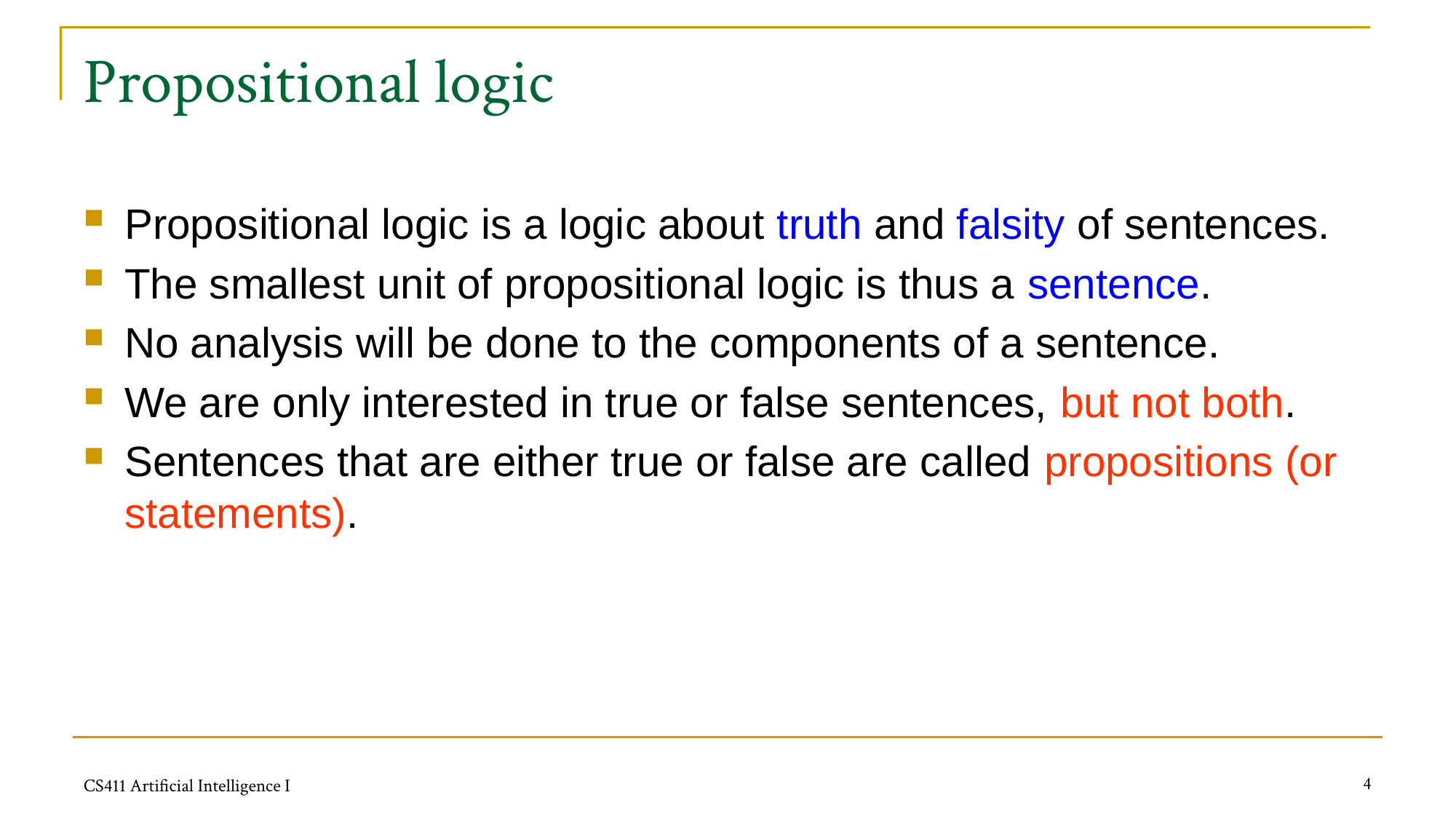

# Propositional logic
Propositional logic is a logic about truth and falsity of sentences.
The smallest unit of propositional logic is thus a sentence.
No analysis will be done to the components of a sentence.
We are only interested in true or false sentences, but not both.
Sentences that are either true or false are called propositions (or statements).

4
CS411 Artificial Intelligence I